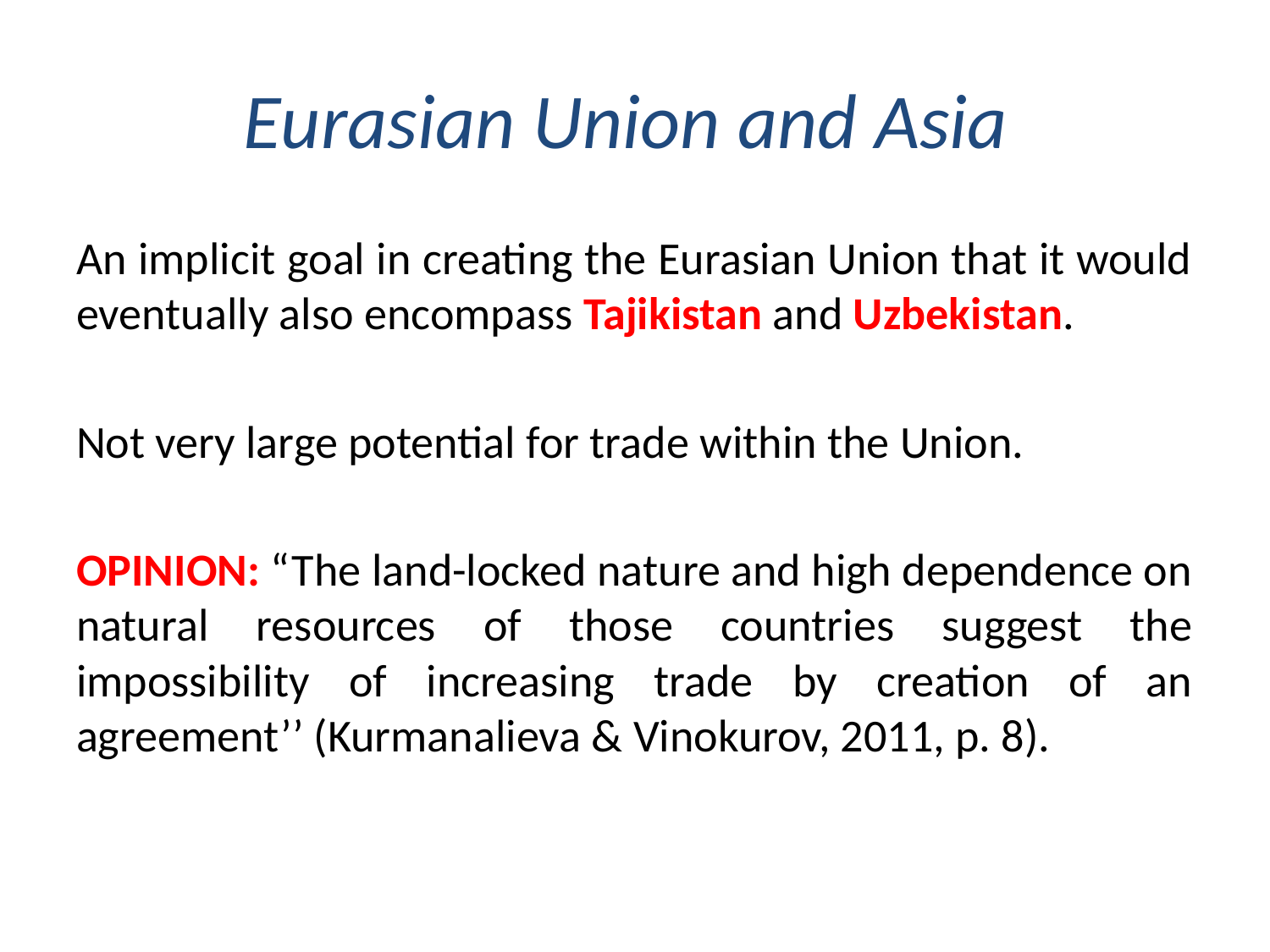

# Eurasian Union and Asia
An implicit goal in creating the Eurasian Union that it would eventually also encompass Tajikistan and Uzbekistan.

Not very large potential for trade within the Union.

OPINION: “The land-locked nature and high dependence on natural resources of those countries suggest the impossibility of increasing trade by creation of an agreement’’ (Kurmanalieva & Vinokurov, 2011, p. 8).